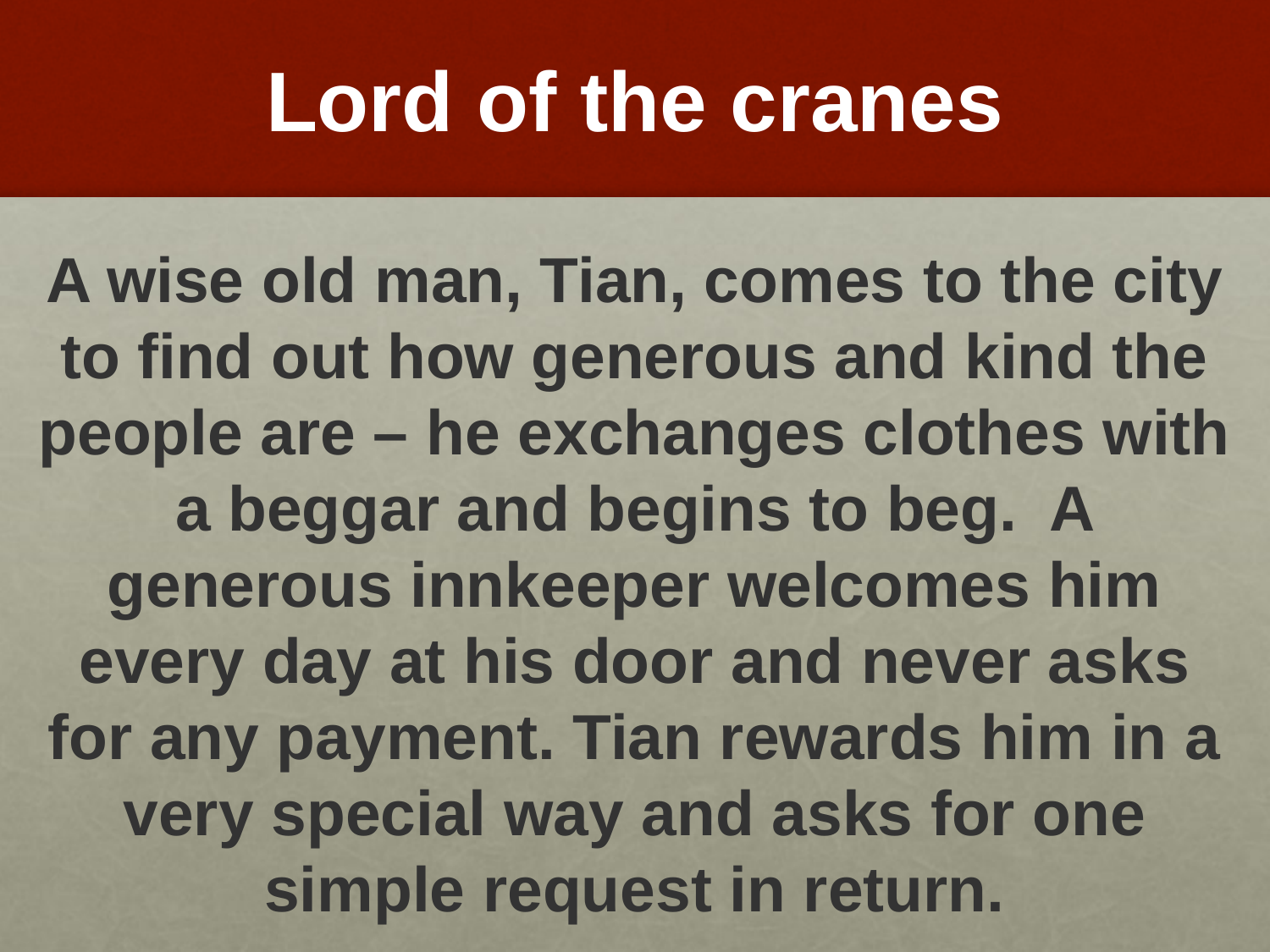

# Lord of the cranes
A wise old man, Tian, comes to the city to find out how generous and kind the people are – he exchanges clothes with a beggar and begins to beg.  A generous innkeeper welcomes him every day at his door and never asks for any payment. Tian rewards him in a very special way and asks for one simple request in return.